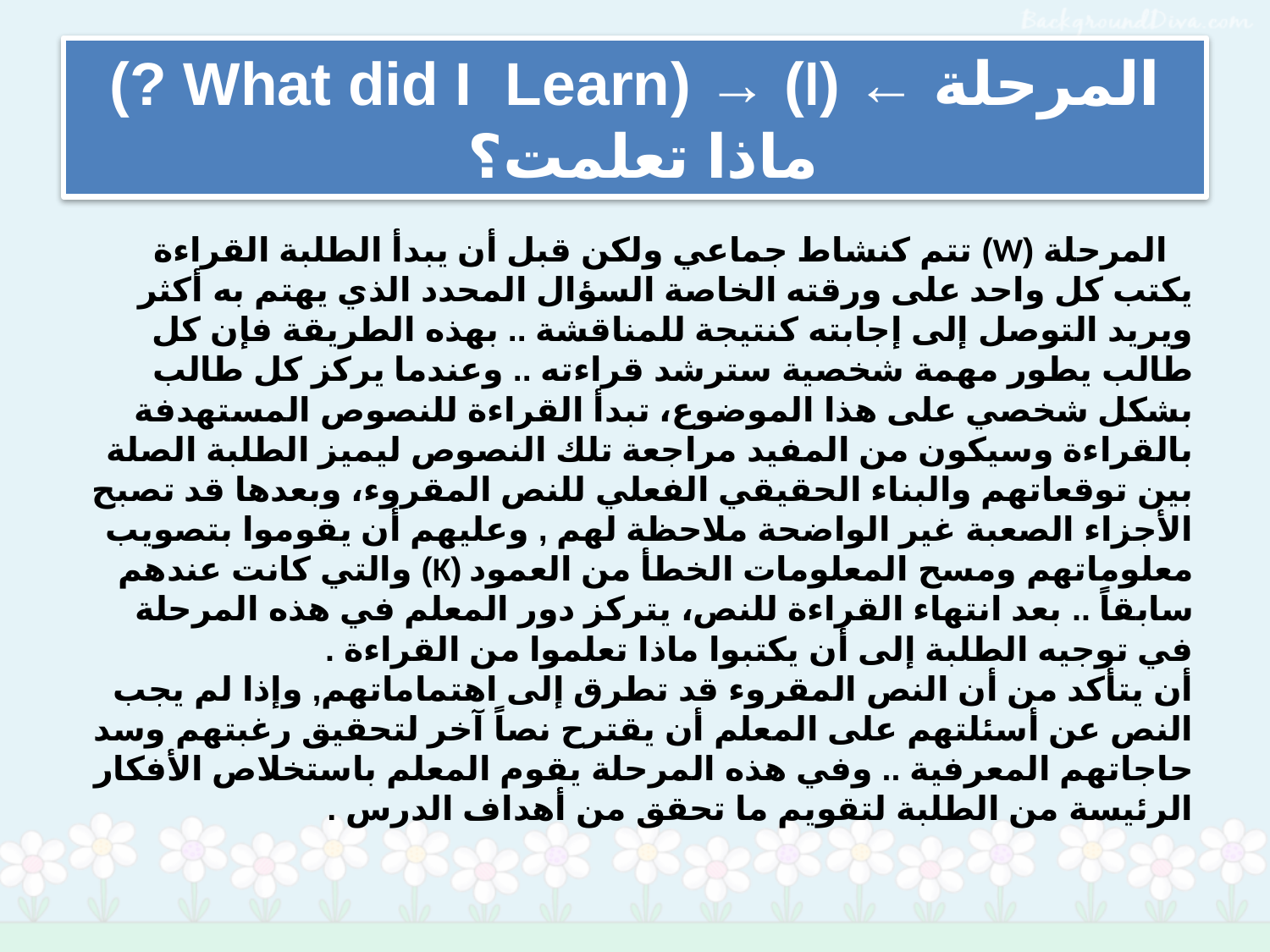

# المرحلة ← (l) → (What did I  Learn ?) ماذا تعلمت؟
   المرحلة (W) تتم كنشاط جماعي ولكن قبل أن يبدأ الطلبة القراءة يكتب كل واحد على ورقته الخاصة السؤال المحدد الذي يهتم به أكثر ويريد التوصل إلى إجابته كنتيجة للمناقشة .. بهذه الطريقة فإن كل طالب يطور مهمة شخصية سترشد قراءته .. وعندما يركز كل طالب بشكل شخصي على هذا الموضوع، تبدأ القراءة للنصوص المستهدفة بالقراءة وسيكون من المفيد مراجعة تلك النصوص ليميز الطلبة الصلة بين توقعاتهم والبناء الحقيقي الفعلي للنص المقروء، وبعدها قد تصبح الأجزاء الصعبة غير الواضحة ملاحظة لهم , وعليهم أن يقوموا بتصويب معلوماتهم ومسح المعلومات الخطأ من العمود (K) والتي كانت عندهم سابقاً .. بعد انتهاء القراءة للنص، يتركز دور المعلم في هذه المرحلة في توجيه الطلبة إلى أن يكتبوا ماذا تعلموا من القراءة .
أن يتأكد من أن النص المقروء قد تطرق إلى اهتماماتهم, وإذا لم يجب النص عن أسئلتهم على المعلم أن يقترح نصاً آخر لتحقيق رغبتهم وسد حاجاتهم المعرفية .. وفي هذه المرحلة يقوم المعلم باستخلاص الأفكار الرئيسة من الطلبة لتقويم ما تحقق من أهداف الدرس .